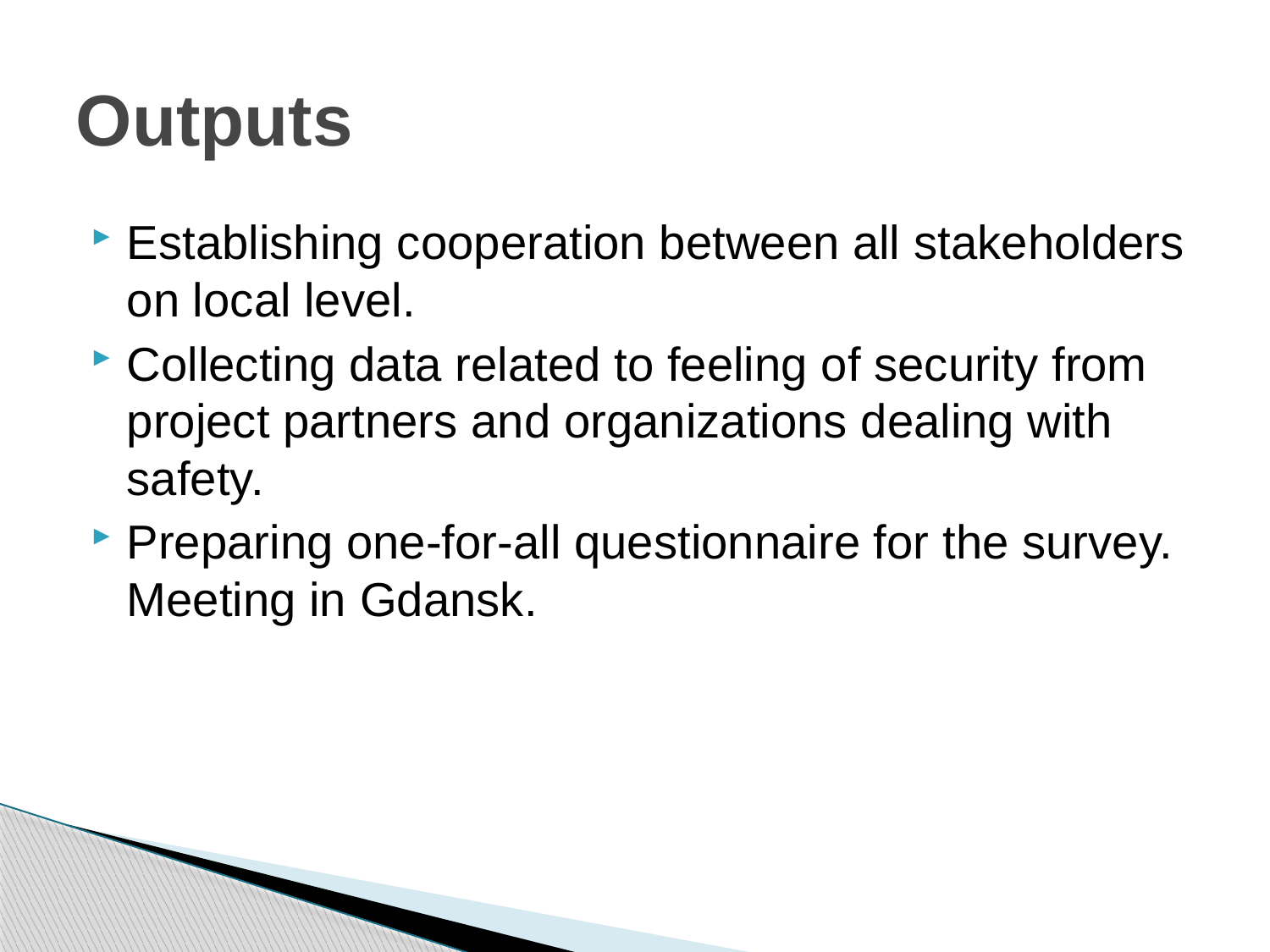

# Outputs
Establishing cooperation between all stakeholders on local level.
Collecting data related to feeling of security from project partners and organizations dealing with safety.
Preparing one-for-all questionnaire for the survey. Meeting in Gdansk.